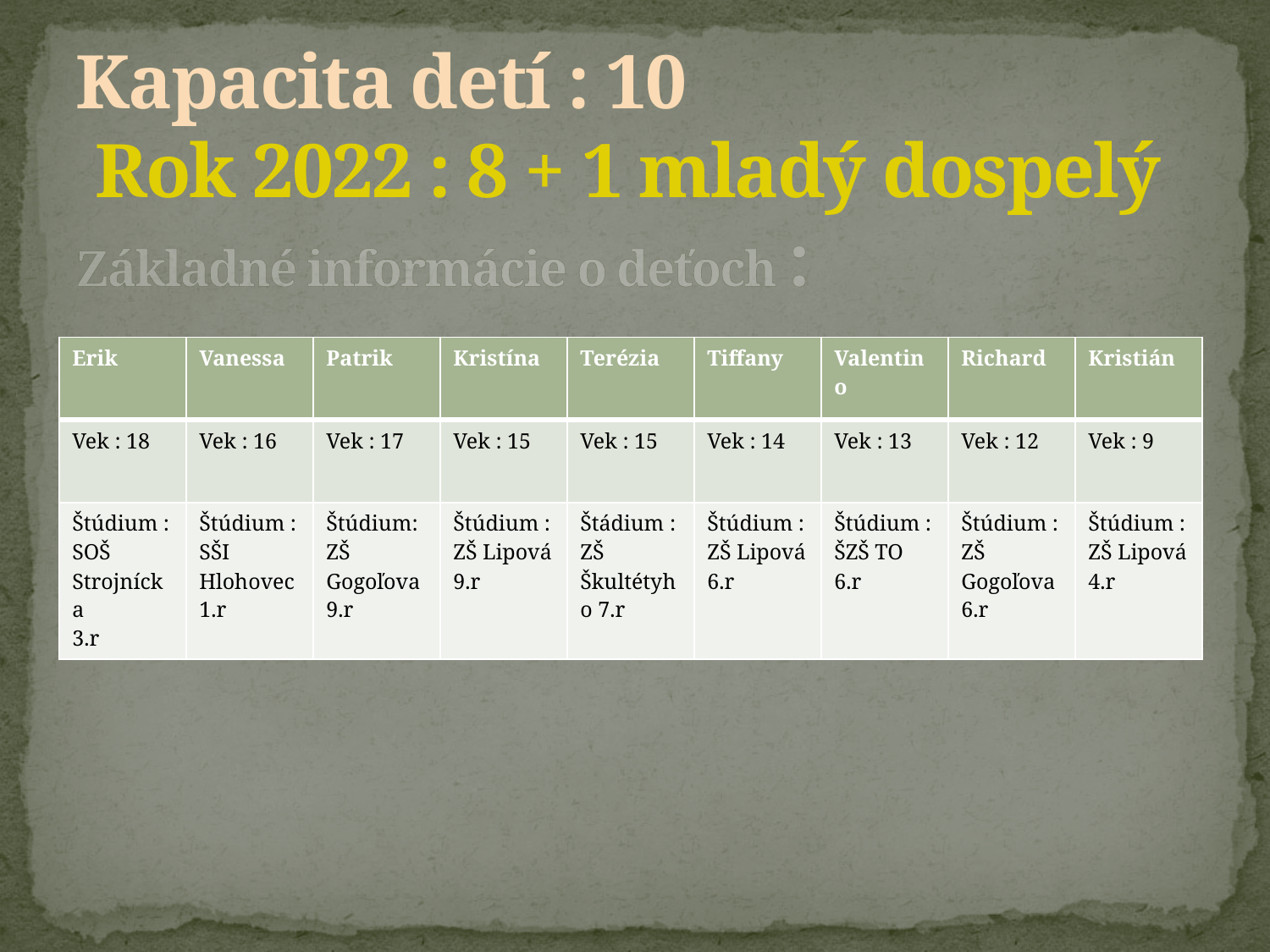

# Kapacita detí : 10 Rok 2022 : 8 + 1 mladý dospelý Základné informácie o deťoch :
| Erik | Vanessa | Patrik | Kristína | Terézia | Tiffany | Valentino | Richard | Kristián |
| --- | --- | --- | --- | --- | --- | --- | --- | --- |
| Vek : 18 | Vek : 16 | Vek : 17 | Vek : 15 | Vek : 15 | Vek : 14 | Vek : 13 | Vek : 12 | Vek : 9 |
| Štúdium : SOŠ Strojnícka 3.r | Štúdium : SŠI Hlohovec 1.r | Štúdium: ZŠ Gogoľova 9.r | Štúdium : ZŠ Lipová 9.r | Štádium : ZŠ Škultétyho 7.r | Štúdium : ZŠ Lipová 6.r | Štúdium : ŠZŠ TO 6.r | Štúdium : ZŠ Gogoľova 6.r | Štúdium : ZŠ Lipová 4.r |